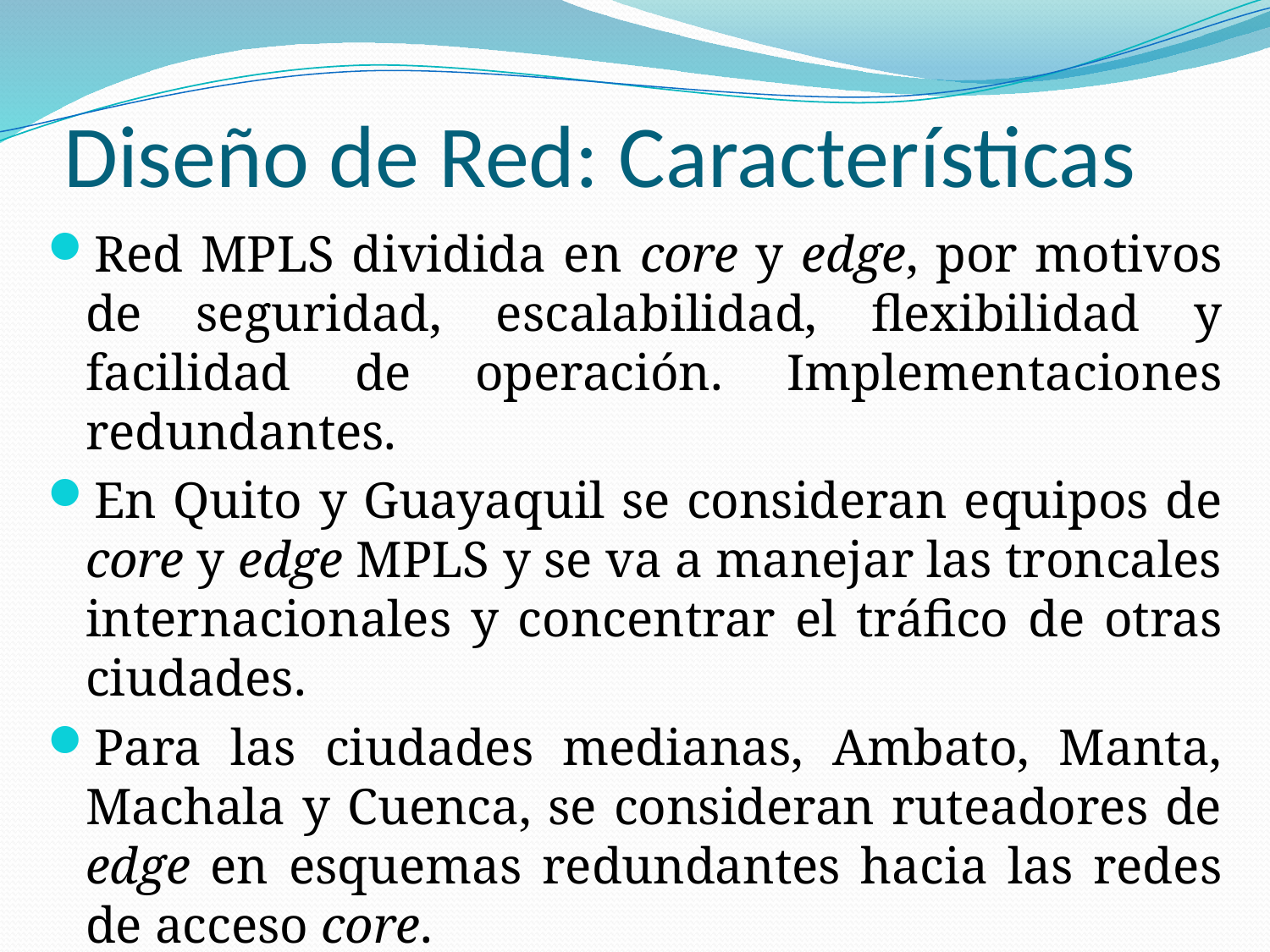

# Diseño de Red: Características
Red MPLS dividida en core y edge, por motivos de seguridad, escalabilidad, flexibilidad y facilidad de operación. Implementaciones redundantes.
En Quito y Guayaquil se consideran equipos de core y edge MPLS y se va a manejar las troncales internacionales y concentrar el tráfico de otras ciudades.
Para las ciudades medianas, Ambato, Manta, Machala y Cuenca, se consideran ruteadores de edge en esquemas redundantes hacia las redes de acceso core.